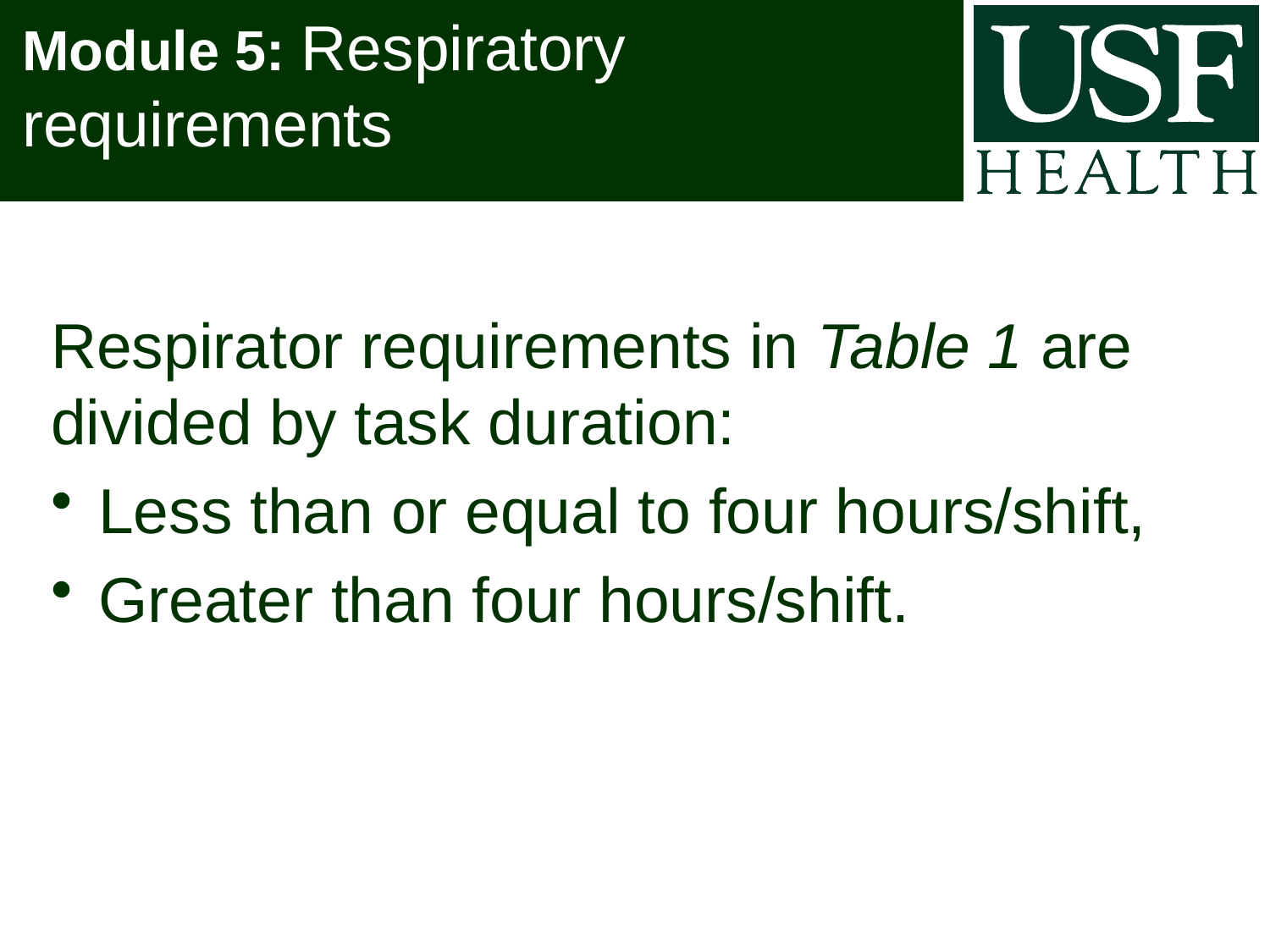

# Module 5: Respiratory requirements
Respirator requirements in Table 1 are divided by task duration:
Less than or equal to four hours/shift,
Greater than four hours/shift.